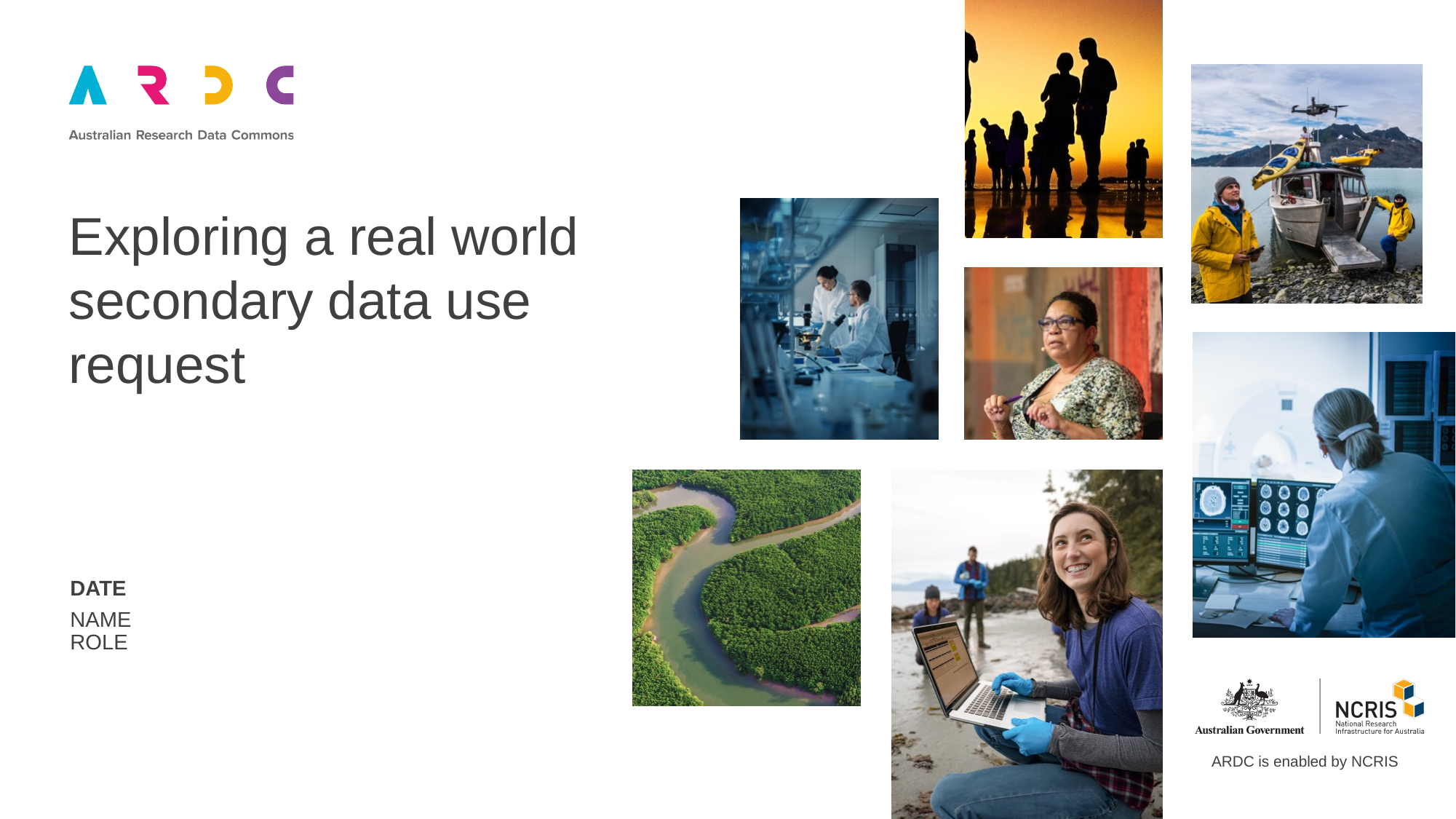

Exploring a real world secondary data use request
DATE
NAME
ROLE